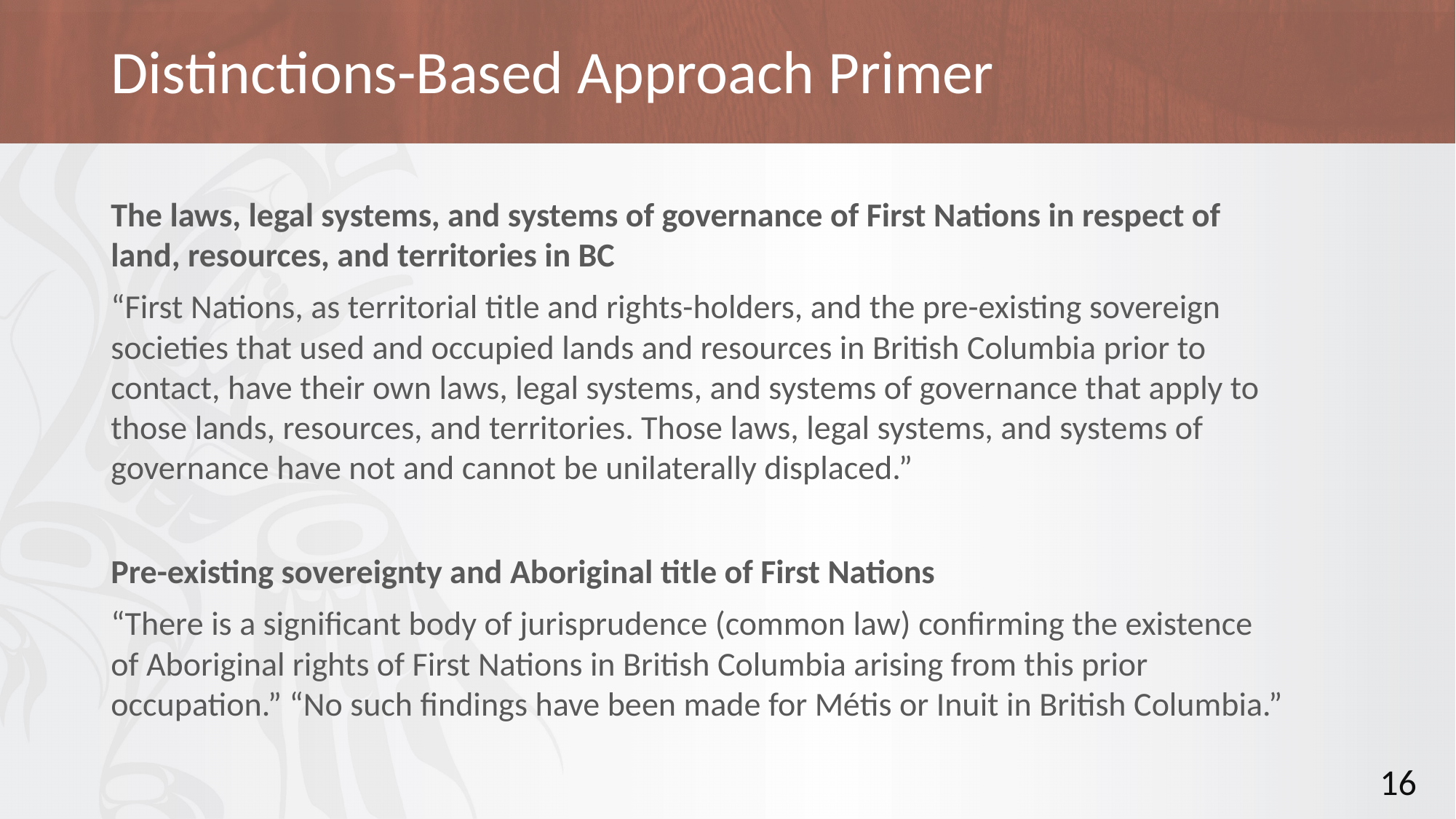

# Distinctions-Based Approach Primer
The laws, legal systems, and systems of governance of First Nations in respect of land, resources, and territories in BC​
“First Nations, as territorial title and rights-holders, and the pre-existing sovereign societies that used and occupied lands and resources in British Columbia prior to contact, have their own laws, legal systems, and systems of governance that apply to those lands, resources, and territories. Those laws, legal systems, and systems of governance have not and cannot be unilaterally displaced.”​

Pre-existing sovereignty and Aboriginal title of First Nations​
“There is a significant body of jurisprudence (common law) confirming the existence of Aboriginal rights of First Nations in British Columbia arising from this prior occupation.” “No such findings have been made for Métis or Inuit in British Columbia.”​

16